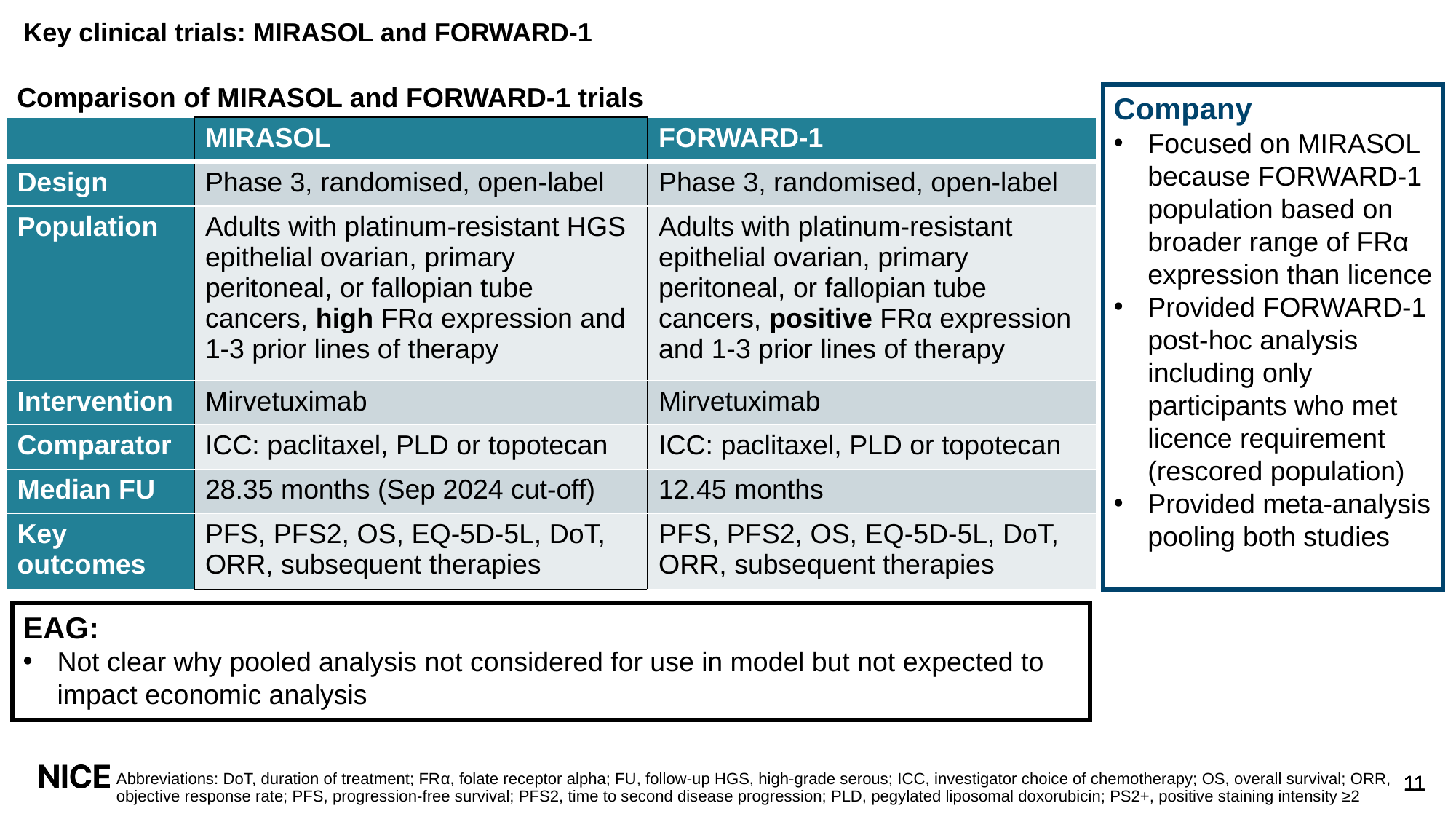

# Key clinical trials: MIRASOL and FORWARD-1
Comparison of MIRASOL and FORWARD-1 trials
Company
Focused on MIRASOL because FORWARD-1 population based on broader range of FRα expression than licence
Provided FORWARD-1 post-hoc analysis including only participants who met licence requirement (rescored population)
Provided meta-analysis pooling both studies
|  | MIRASOL | FORWARD-1 |
| --- | --- | --- |
| Design | Phase 3, randomised, open-label | Phase 3, randomised, open-label |
| Population | Adults with platinum-resistant HGS epithelial ovarian, primary peritoneal, or fallopian tube cancers, high FRα expression and 1-3 prior lines of therapy | Adults with platinum-resistant epithelial ovarian, primary peritoneal, or fallopian tube cancers, positive FRα expression and 1-3 prior lines of therapy |
| Intervention | Mirvetuximab | Mirvetuximab |
| Comparator | ICC: paclitaxel, PLD or topotecan | ICC: paclitaxel, PLD or topotecan |
| Median FU | 28.35 months (Sep 2024 cut-off) | 12.45 months |
| Key outcomes | PFS, PFS2, OS, EQ-5D-5L, DoT, ORR, subsequent therapies | PFS, PFS2, OS, EQ-5D-5L, DoT, ORR, subsequent therapies |
EAG:
Not clear why pooled analysis not considered for use in model but not expected to impact economic analysis
Abbreviations: DoT, duration of treatment; FRα, folate receptor alpha; FU, follow-up HGS, high-grade serous; ICC, investigator choice of chemotherapy; OS, overall survival; ORR, objective response rate; PFS, progression-free survival; PFS2, time to second disease progression; PLD, pegylated liposomal doxorubicin; PS2+, positive staining intensity ≥2